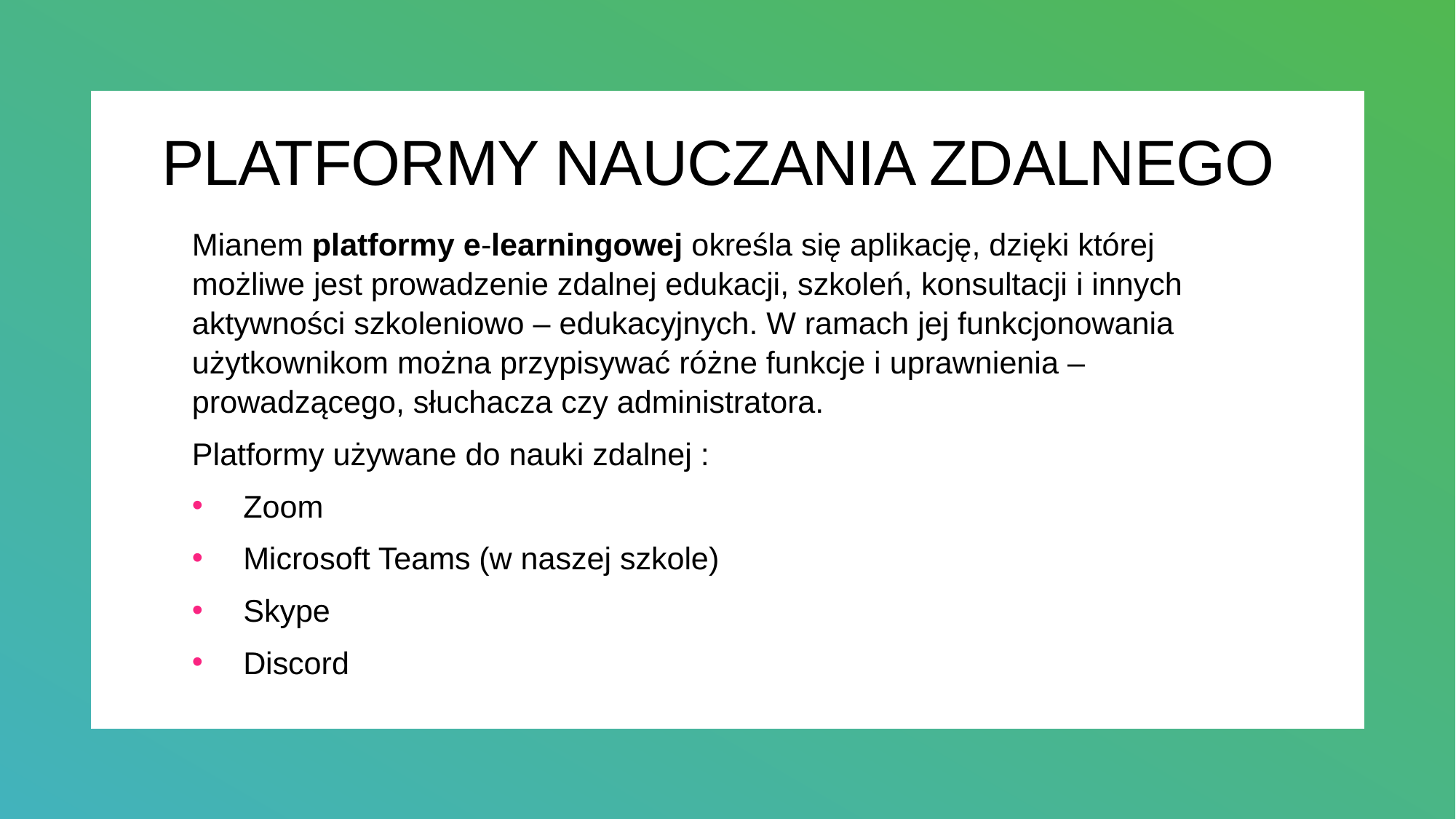

# PLATFORMY NAUCZANIA ZDALNEGO
Mianem platformy e-learningowej określa się aplikację, dzięki której możliwe jest prowadzenie zdalnej edukacji, szkoleń, konsultacji i innych aktywności szkoleniowo – edukacyjnych. W ramach jej funkcjonowania użytkownikom można przypisywać różne funkcje i uprawnienia – prowadzącego, słuchacza czy administratora.
Platformy używane do nauki zdalnej :
Zoom
Microsoft Teams (w naszej szkole)
Skype
Discord